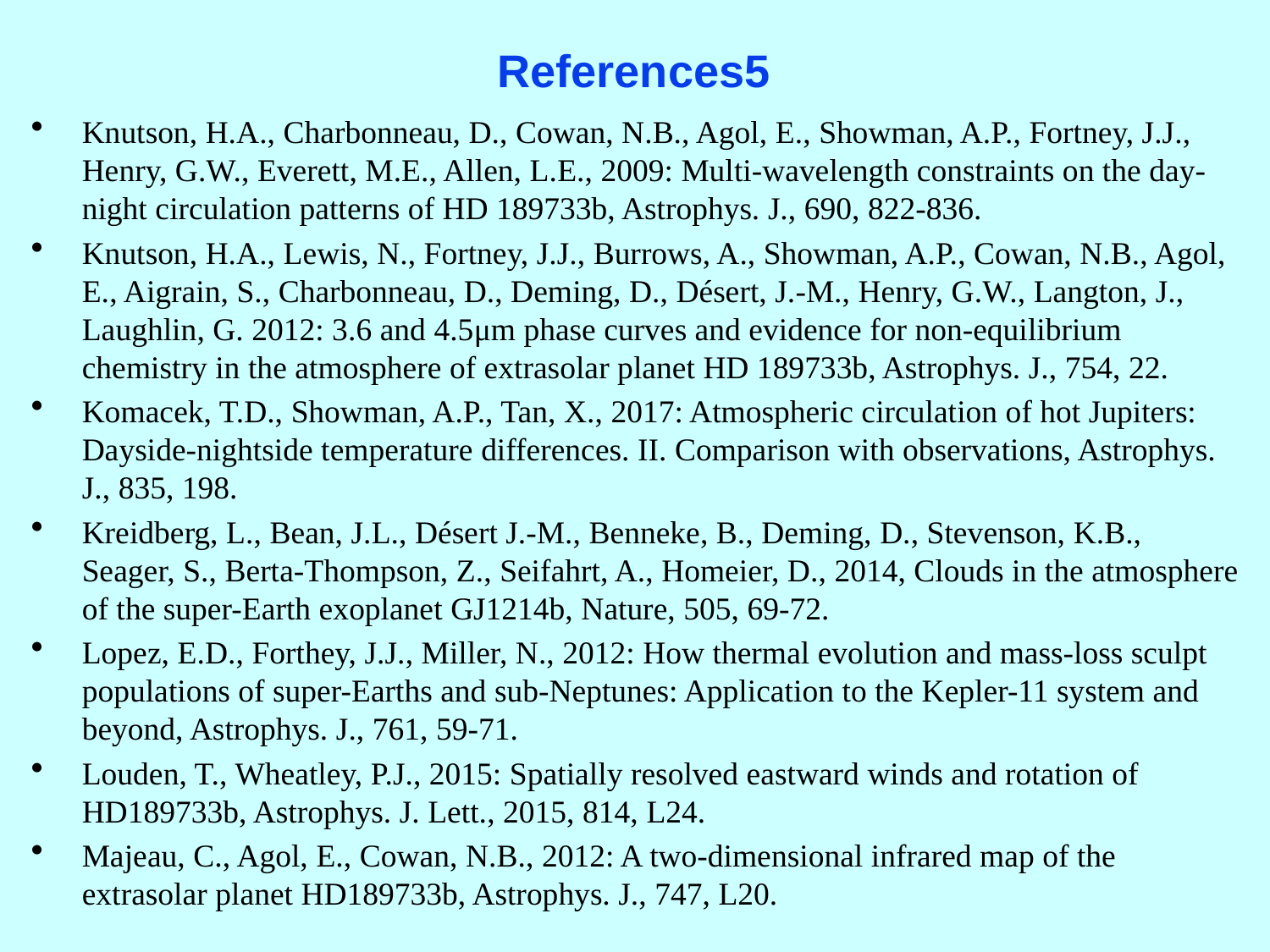

# References5
Knutson, H.A., Charbonneau, D., Cowan, N.B., Agol, E., Showman, A.P., Fortney, J.J., Henry, G.W., Everett, M.E., Allen, L.E., 2009: Multi-wavelength constraints on the day-night circulation patterns of HD 189733b, Astrophys. J., 690, 822-836.
Knutson, H.A., Lewis, N., Fortney, J.J., Burrows, A., Showman, A.P., Cowan, N.B., Agol, E., Aigrain, S., Charbonneau, D., Deming, D., Désert, J.-M., Henry, G.W., Langton, J., Laughlin, G. 2012: 3.6 and 4.5μm phase curves and evidence for non-equilibrium chemistry in the atmosphere of extrasolar planet HD 189733b, Astrophys. J., 754, 22.
Komacek, T.D., Showman, A.P., Tan, X., 2017: Atmospheric circulation of hot Jupiters: Dayside-nightside temperature differences. II. Comparison with observations, Astrophys. J., 835, 198.
Kreidberg, L., Bean, J.L., Désert J.-M., Benneke, B., Deming, D., Stevenson, K.B., Seager, S., Berta-Thompson, Z., Seifahrt, A., Homeier, D., 2014, Clouds in the atmosphere of the super-Earth exoplanet GJ1214b, Nature, 505, 69-72.
Lopez, E.D., Forthey, J.J., Miller, N., 2012: How thermal evolution and mass-loss sculpt populations of super-Earths and sub-Neptunes: Application to the Kepler-11 system and beyond, Astrophys. J., 761, 59-71.
Louden, T., Wheatley, P.J., 2015: Spatially resolved eastward winds and rotation of HD189733b, Astrophys. J. Lett., 2015, 814, L24.
Majeau, C., Agol, E., Cowan, N.B., 2012: A two-dimensional infrared map of the extrasolar planet HD189733b, Astrophys. J., 747, L20.